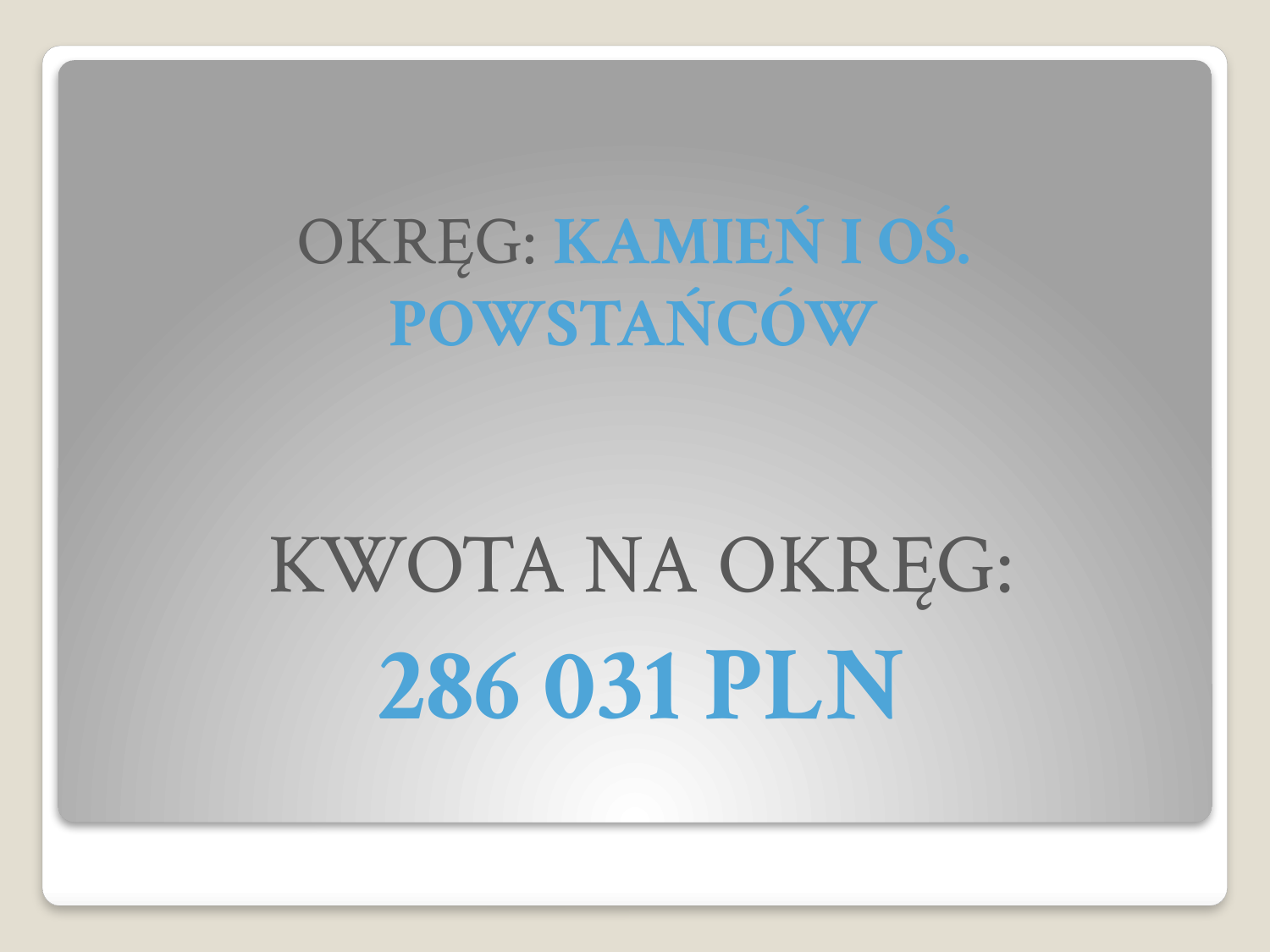

# OKRĘG: KAMIEŃ I OŚ. POWSTAŃCÓW

KWOTA NA OKRĘG:
286 031 PLN